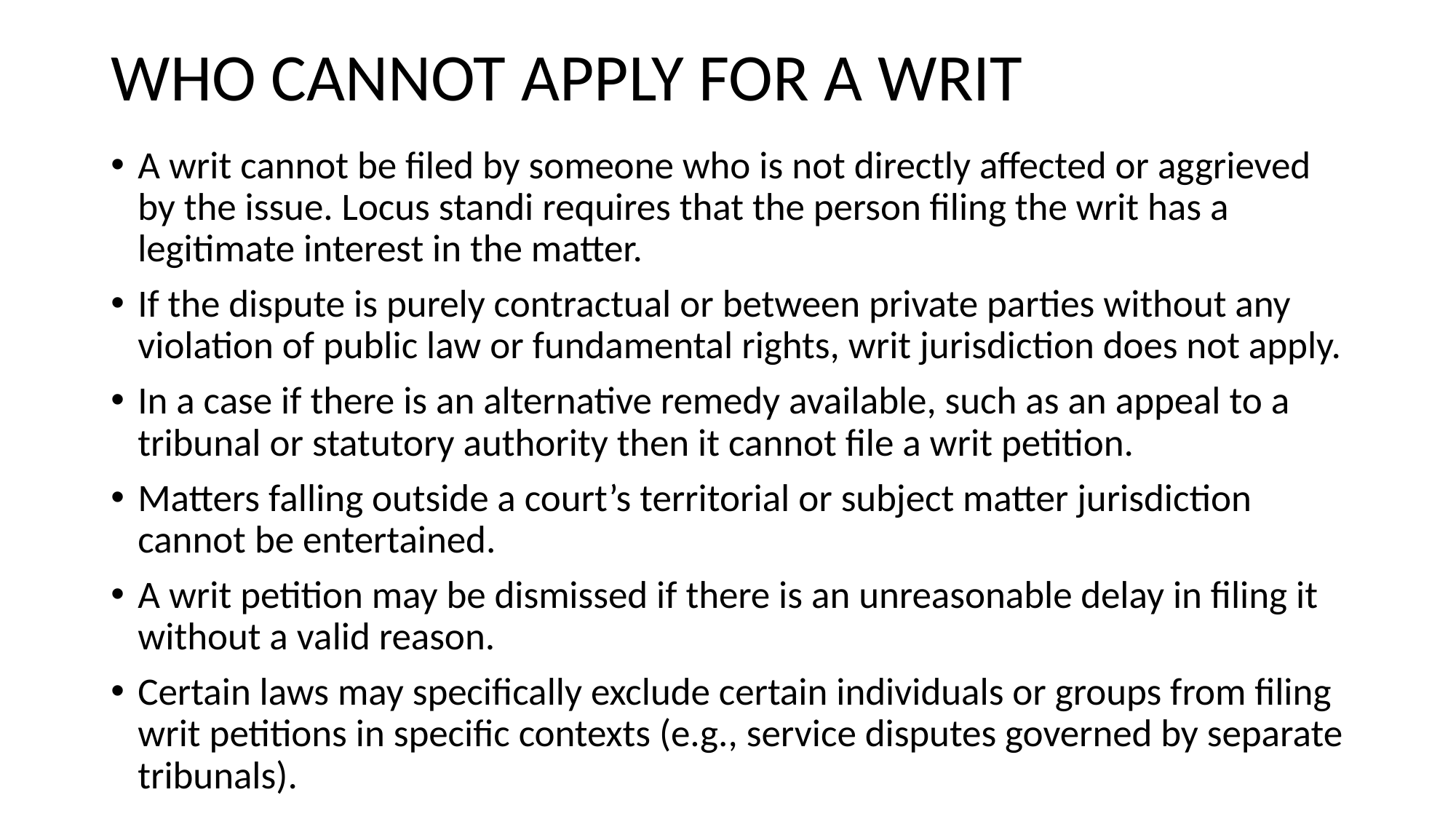

# WHO CANNOT APPLY FOR A WRIT
A writ cannot be filed by someone who is not directly affected or aggrieved by the issue. Locus standi requires that the person filing the writ has a legitimate interest in the matter.
If the dispute is purely contractual or between private parties without any violation of public law or fundamental rights, writ jurisdiction does not apply.
In a case if there is an alternative remedy available, such as an appeal to a tribunal or statutory authority then it cannot file a writ petition.
Matters falling outside a court’s territorial or subject matter jurisdiction cannot be entertained.
A writ petition may be dismissed if there is an unreasonable delay in filing it without a valid reason.
Certain laws may specifically exclude certain individuals or groups from filing writ petitions in specific contexts (e.g., service disputes governed by separate tribunals).